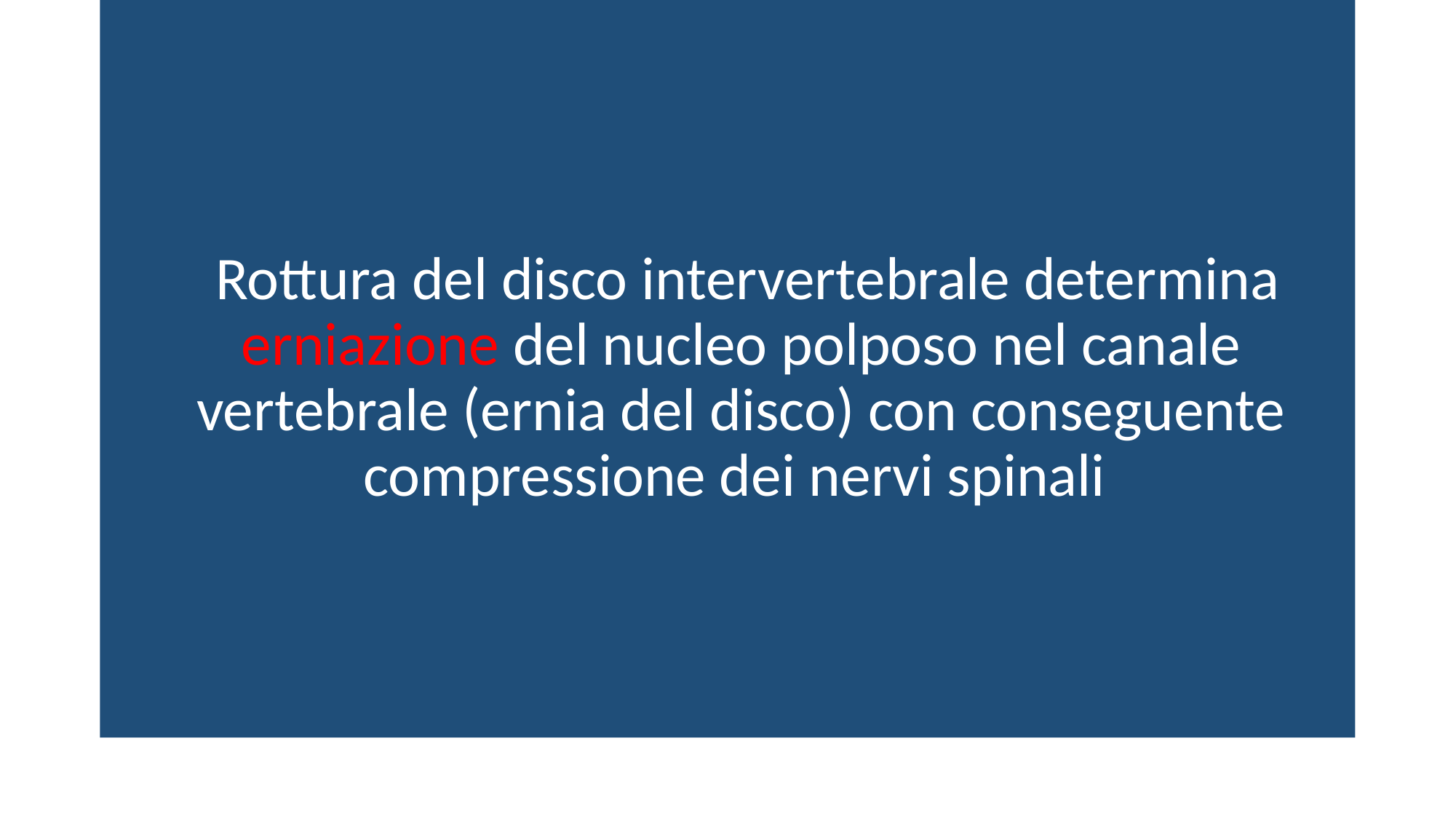

Rottura del disco intervertebrale determina erniazione del nucleo polposo nel canale vertebrale (ernia del disco) con conseguente compressione dei nervi spinali
#